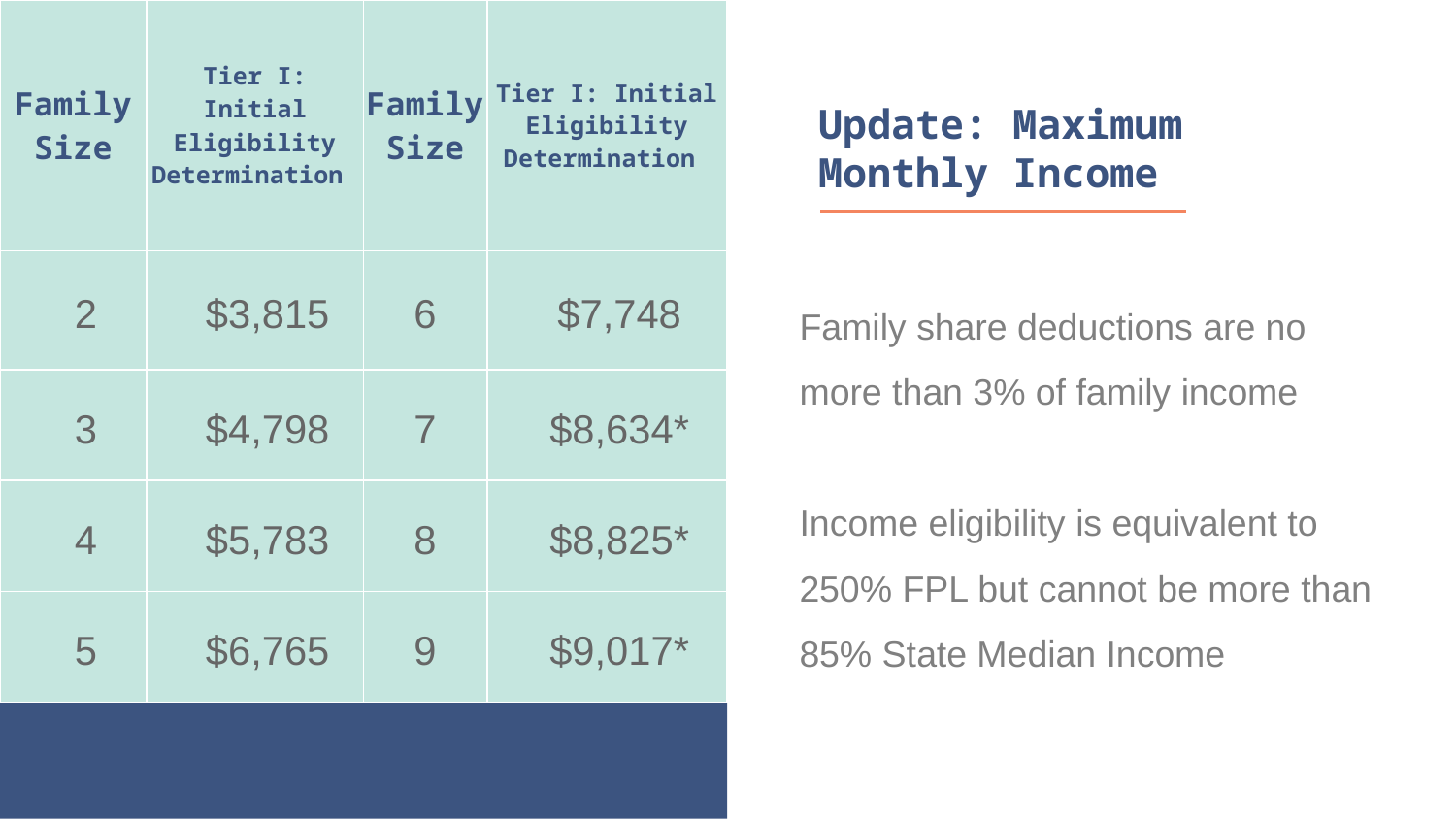

| Family Size | Tier I: Initial Eligibility Determination | Family Size | Tier I: Initial Eligibility Determination |
| --- | --- | --- | --- |
| 2 | $3,815 | 6 | $7,748 |
| 3 | $4,798 | 7 | $8,634\* |
| 4 | $5,783 | 8 | $8,825\* |
| 5 | $6,765 | 9 | $9,017\* |

Update: Maximum Monthly Income
Family share deductions are no more than 3% of family income

Income eligibility is equivalent to 250% FPL but cannot be more than 85% State Median Income